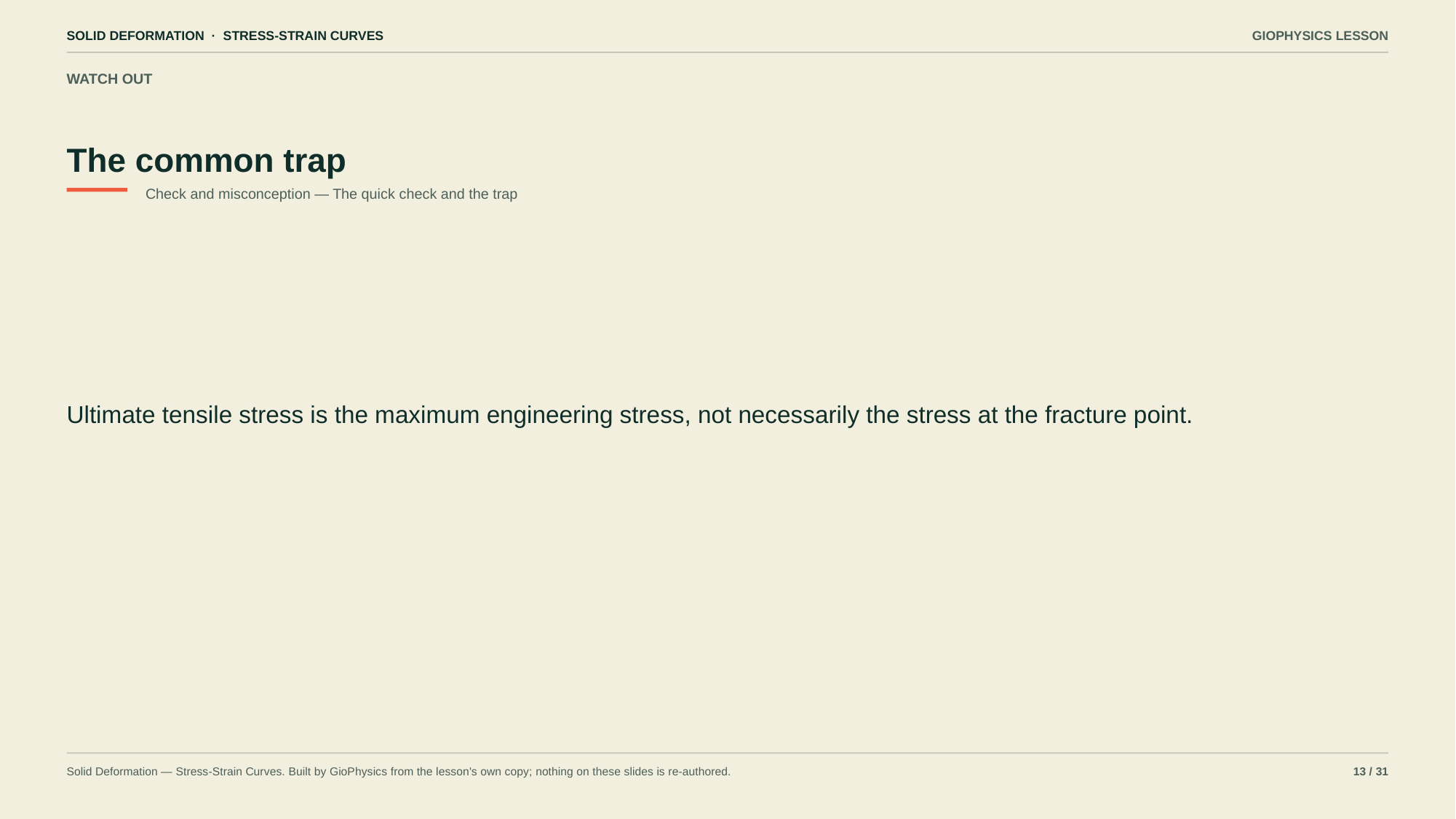

SOLID DEFORMATION  ·  STRESS-STRAIN CURVES
GIOPHYSICS LESSON

WATCH OUT
The common trap
Check and misconception — The quick check and the trap

Ultimate tensile stress is the maximum engineering stress, not necessarily the stress at the fracture point.

Solid Deformation — Stress-Strain Curves. Built by GioPhysics from the lesson's own copy; nothing on these slides is re-authored.
13 / 31